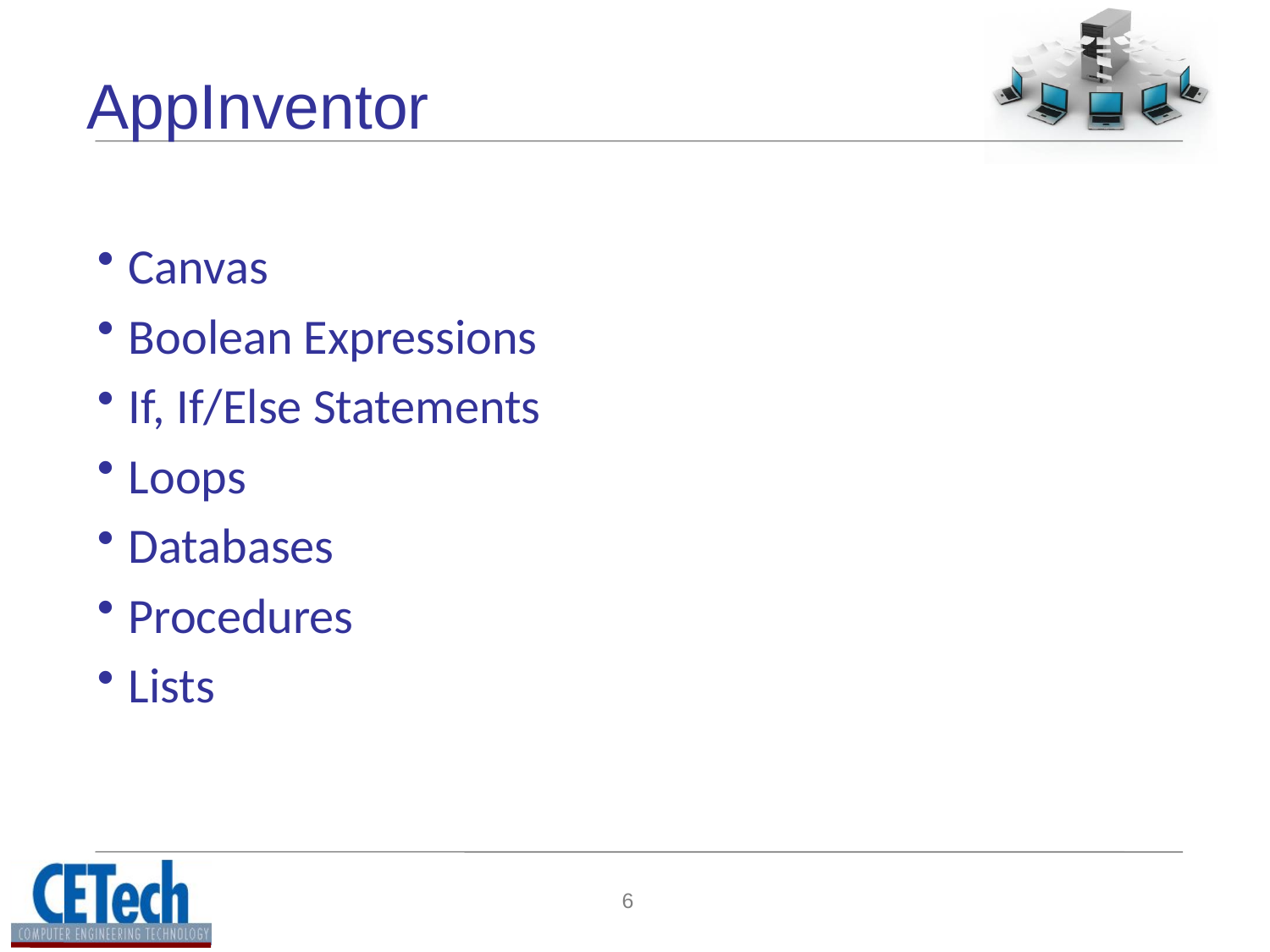

# AppInventor

Canvas
Boolean Expressions
If, If/Else Statements
Loops
Databases
Procedures
Lists